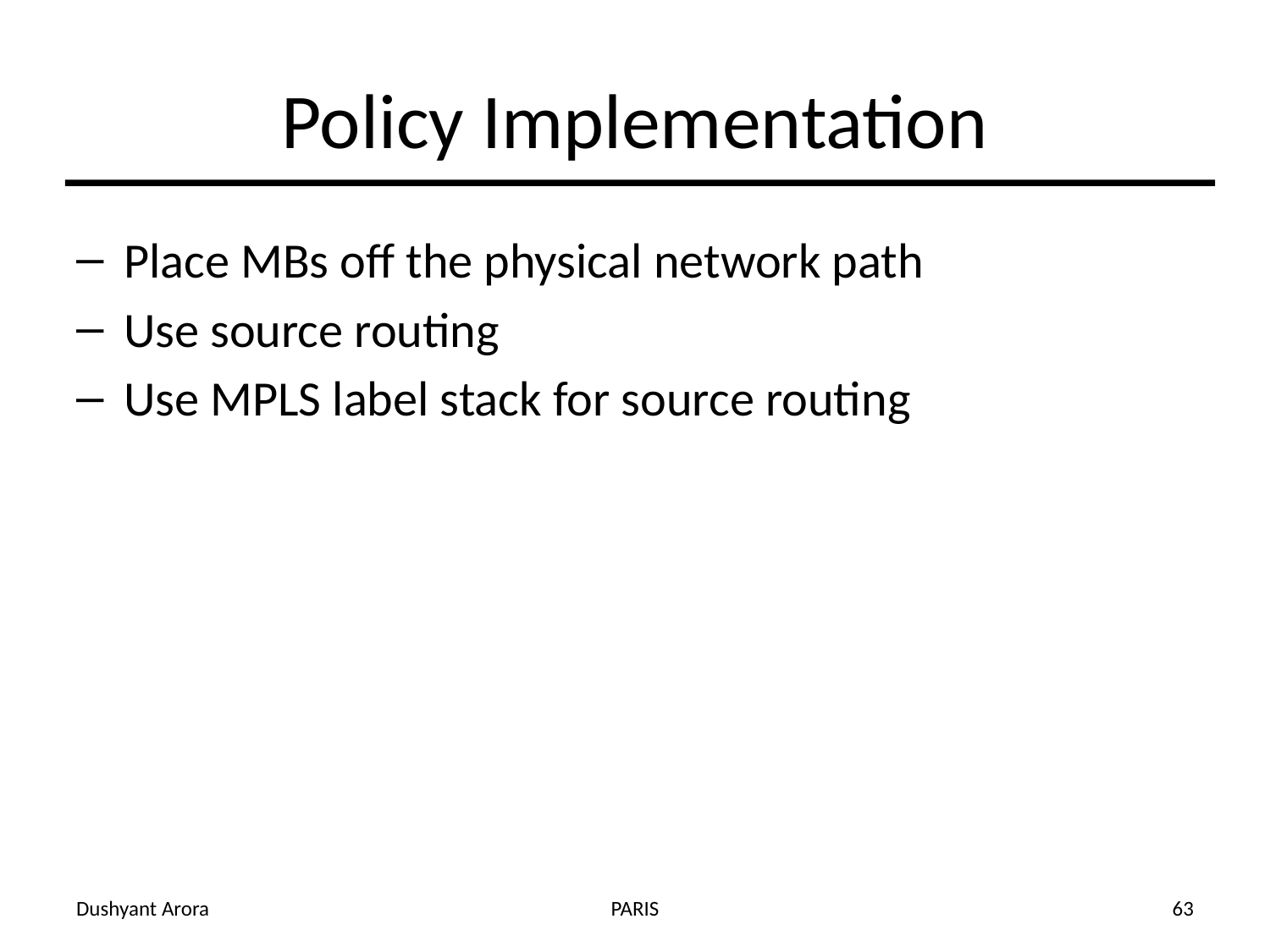

# Policy Implementation

Place MBs off the physical network path
Use source routing
Use MPLS label stack for source routing

Dushyant Arora
PARIS
63